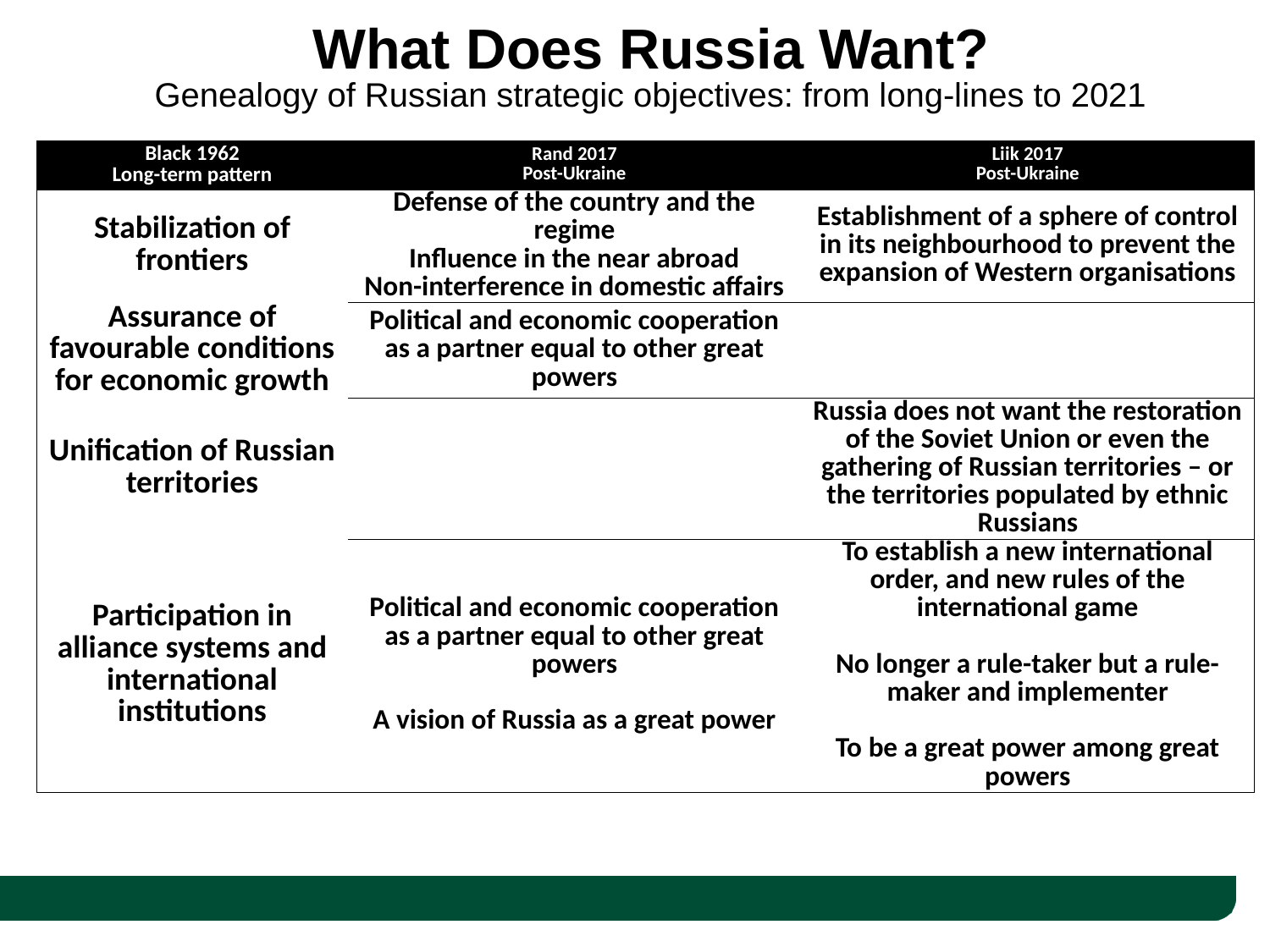

# What Does Russia Want? Genealogy of Russian strategic objectives: from long-lines to 2021
| Black 1962 Long-term pattern | Rand 2017 Post-Ukraine | Liik 2017 Post-Ukraine |
| --- | --- | --- |
| Stabilization of frontiers | Defense of the country and the regime Influence in the near abroad Non-interference in domestic affairs | Establishment of a sphere of control in its neighbourhood to prevent the expansion of Western organisations |
| Assurance of favourable conditions for economic growth | Political and economic cooperation as a partner equal to other great powers |  |
| Unification of Russian territories |  | Russia does not want the restoration of the Soviet Union or even the gathering of Russian territories – or the territories populated by ethnic Russians |
| Participation in alliance systems and international institutions | Political and economic cooperation as a partner equal to other great powers A vision of Russia as a great power | To establish a new international order, and new rules of the international game No longer a rule-taker but a rule-maker and implementer To be a great power among great powers |